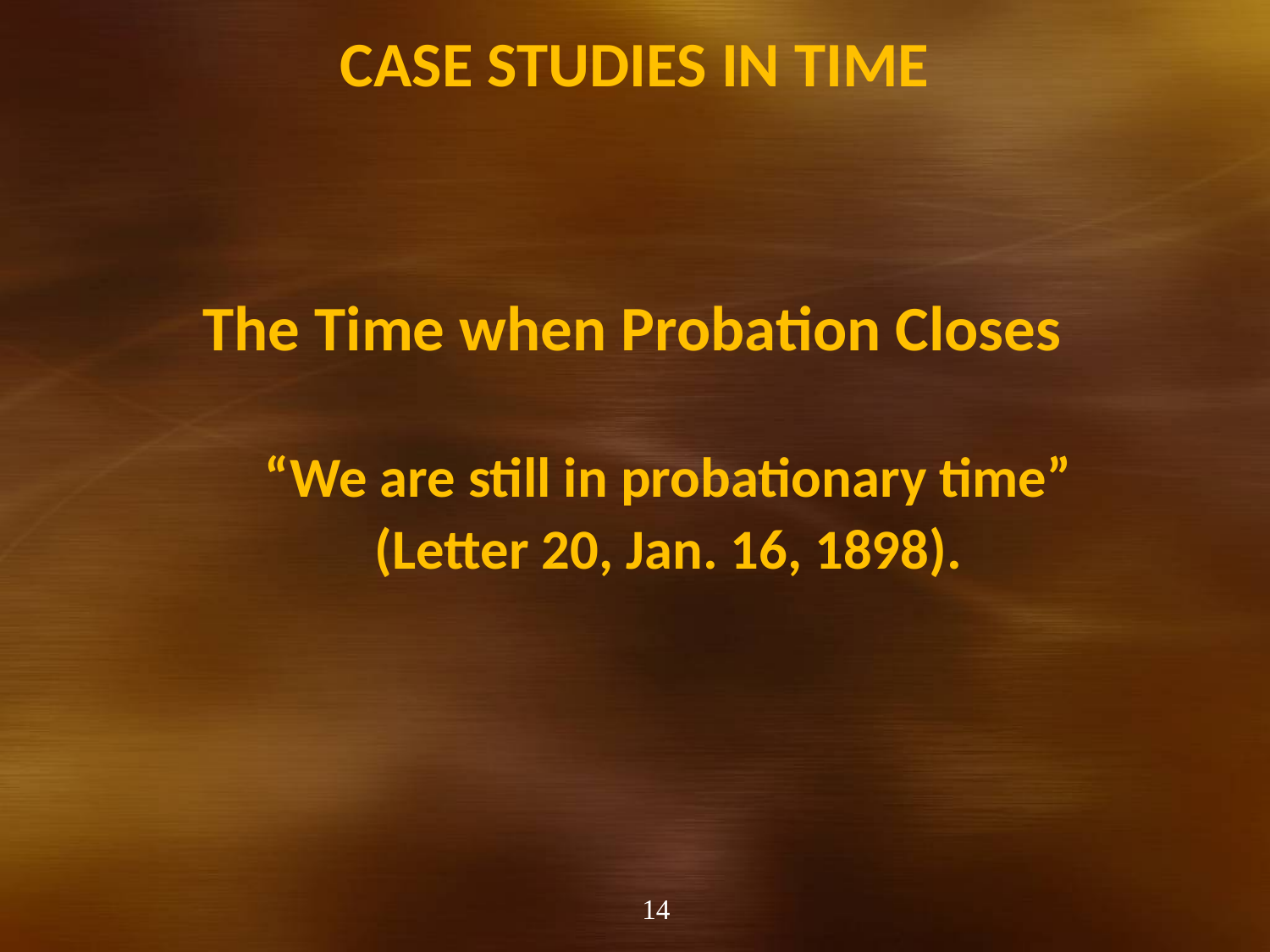

# Case Studies in Time
The Time when Probation Closes

“We are still in probationary time”
(Letter 20, Jan. 16, 1898).